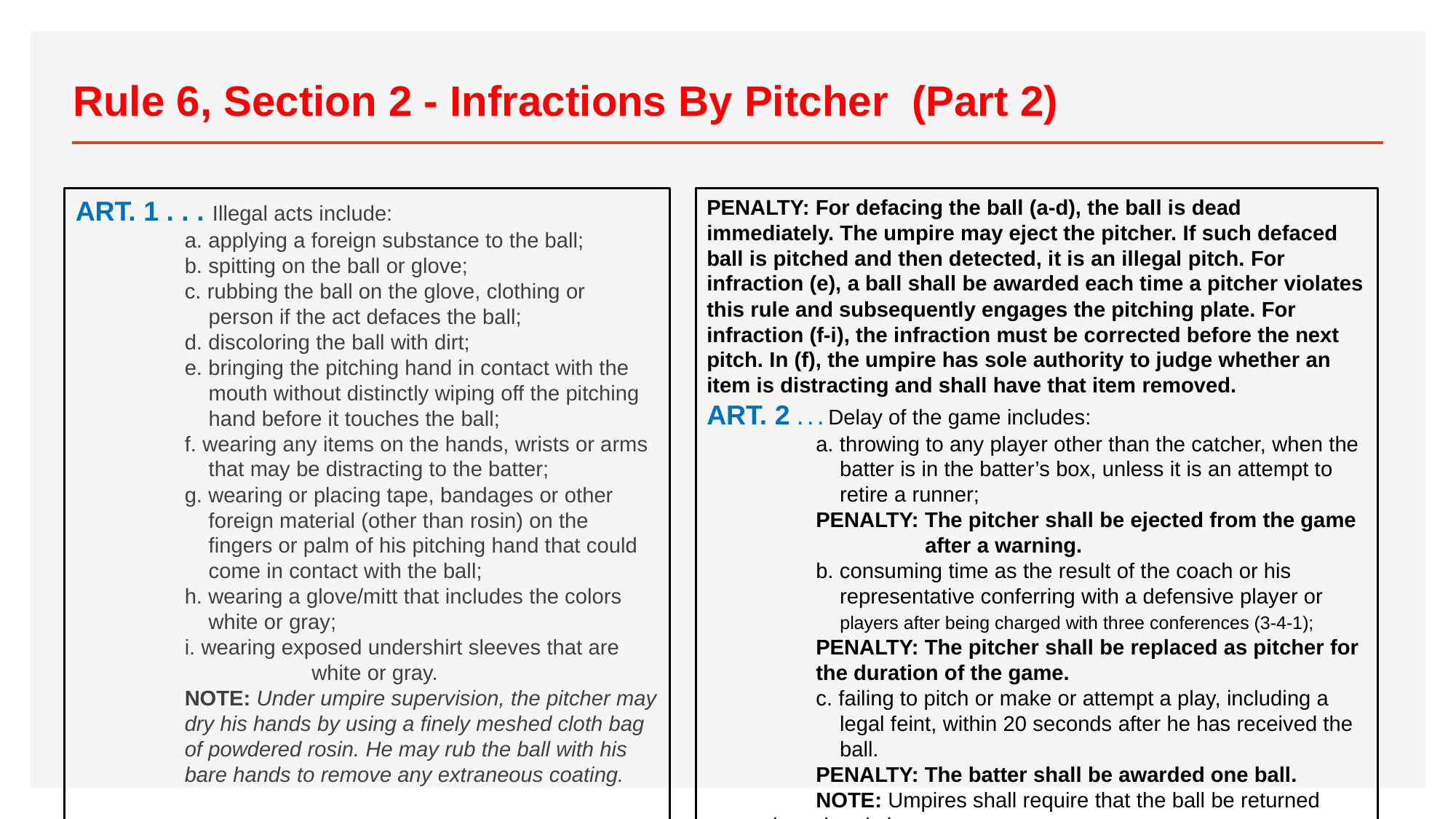

# Rule 6, Section 2 - Infractions By Pitcher  (Part 2)
ART. 1 . . . Illegal acts include:
	a. applying a foreign substance to the ball;
	b. spitting on the ball or glove;
	c. rubbing the ball on the glove, clothing or 	 	    person if the act defaces the ball;
	d. discoloring the ball with dirt;
	e. bringing the pitching hand in contact with the 	    mouth without distinctly wiping off the pitching 	    hand before it touches the ball;
	f. wearing any items on the hands, wrists or arms 	    that may be distracting to the batter;
	g. wearing or placing tape, bandages or other 	    	    foreign material (other than rosin) on the 	  	    fingers or palm of his pitching hand that could 	    come in contact with the ball;
	h. wearing a glove/mitt that includes the colors 	    white or gray;
	i. wearing exposed undershirt sleeves that are 	  	   white or gray.
	NOTE: Under umpire supervision, the pitcher may 	dry his hands by using a finely meshed cloth bag 	of powdered rosin. He may rub the ball with his 	bare hands to remove any extraneous coating.
PENALTY: For defacing the ball (a-d), the ball is dead immediately. The umpire may eject the pitcher. If such defaced ball is pitched and then detected, it is an illegal pitch. For infraction (e), a ball shall be awarded each time a pitcher violates this rule and subsequently engages the pitching plate. For infraction (f-i), the infraction must be corrected before the next pitch. In (f), the umpire has sole authority to judge whether an item is distracting and shall have that item removed.
ART. 2 . . . Delay of the game includes:
	a. throwing to any player other than the catcher, when the 	    batter is in the batter’s box, unless it is an attempt to 	   	    retire a runner;
	PENALTY: The pitcher shall be ejected from the game 	 	after a warning.
	b. consuming time as the result of the coach or his 	  	    representative conferring with a defensive player or 	  	    players after being charged with three conferences (3-4-1);
	PENALTY: The pitcher shall be replaced as pitcher for 	the duration of the game.
	c. failing to pitch or make or attempt a play, including a 	  	    legal feint, within 20 seconds after he has received the 	  	    ball.
	PENALTY: The batter shall be awarded one ball.
	NOTE: Umpires shall require that the ball be returned 	promptly to the pitcher.